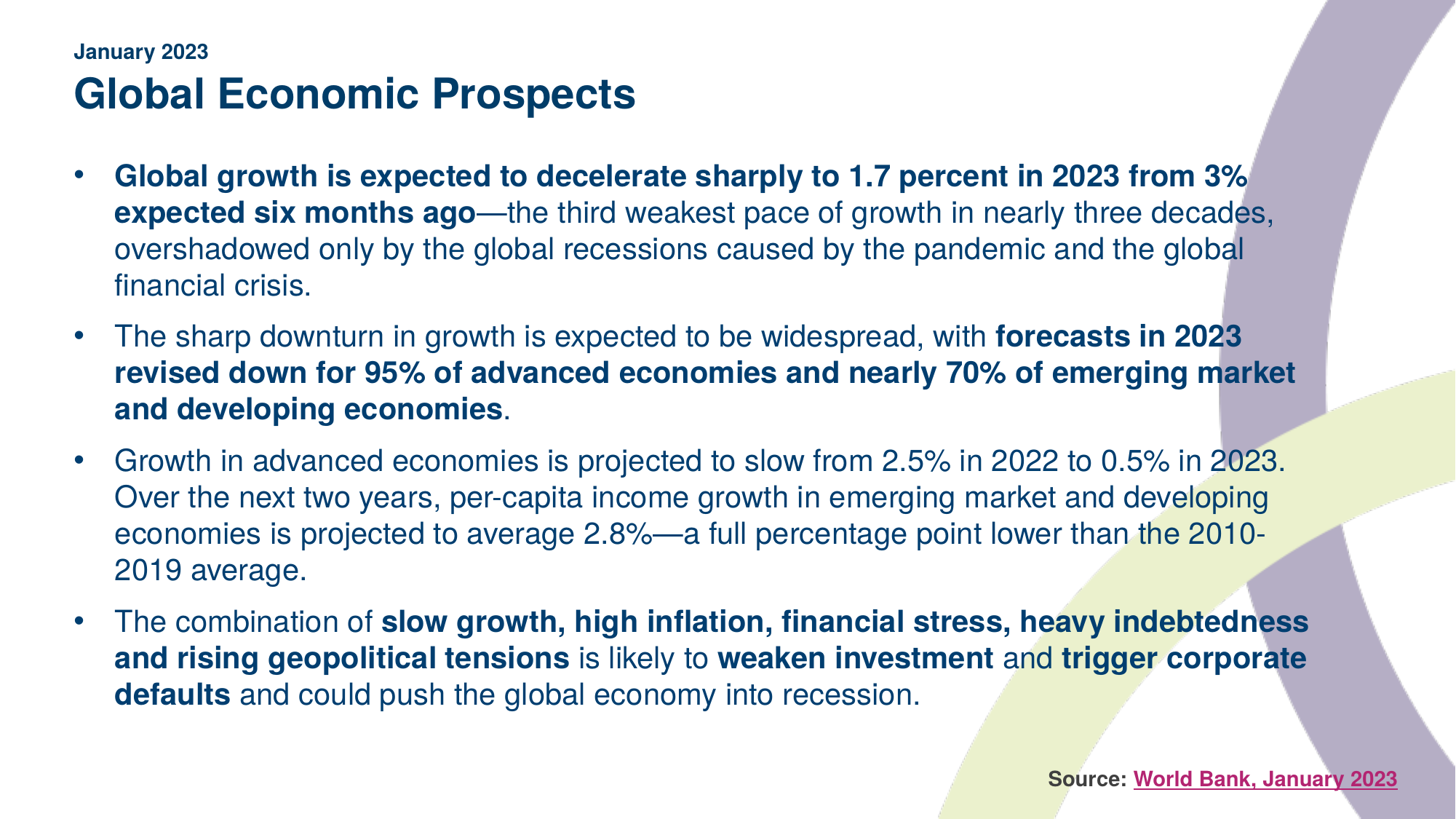

# January 2023 Global Economic Prospects
Global growth is expected to decelerate sharply to 1.7 percent in 2023 from 3% expected six months ago—the third weakest pace of growth in nearly three decades, overshadowed only by the global recessions caused by the pandemic and the global financial crisis.
The sharp downturn in growth is expected to be widespread, with forecasts in 2023 revised down for 95% of advanced economies and nearly 70% of emerging market and developing economies.
Growth in advanced economies is projected to slow from 2.5% in 2022 to 0.5% in 2023. Over the next two years, per-capita income growth in emerging market and developing economies is projected to average 2.8%—a full percentage point lower than the 2010-2019 average.
The combination of slow growth, high inflation, financial stress, heavy indebtedness and rising geopolitical tensions is likely to weaken investment and trigger corporate defaults and could push the global economy into recession.
Source: World Bank, January 2023